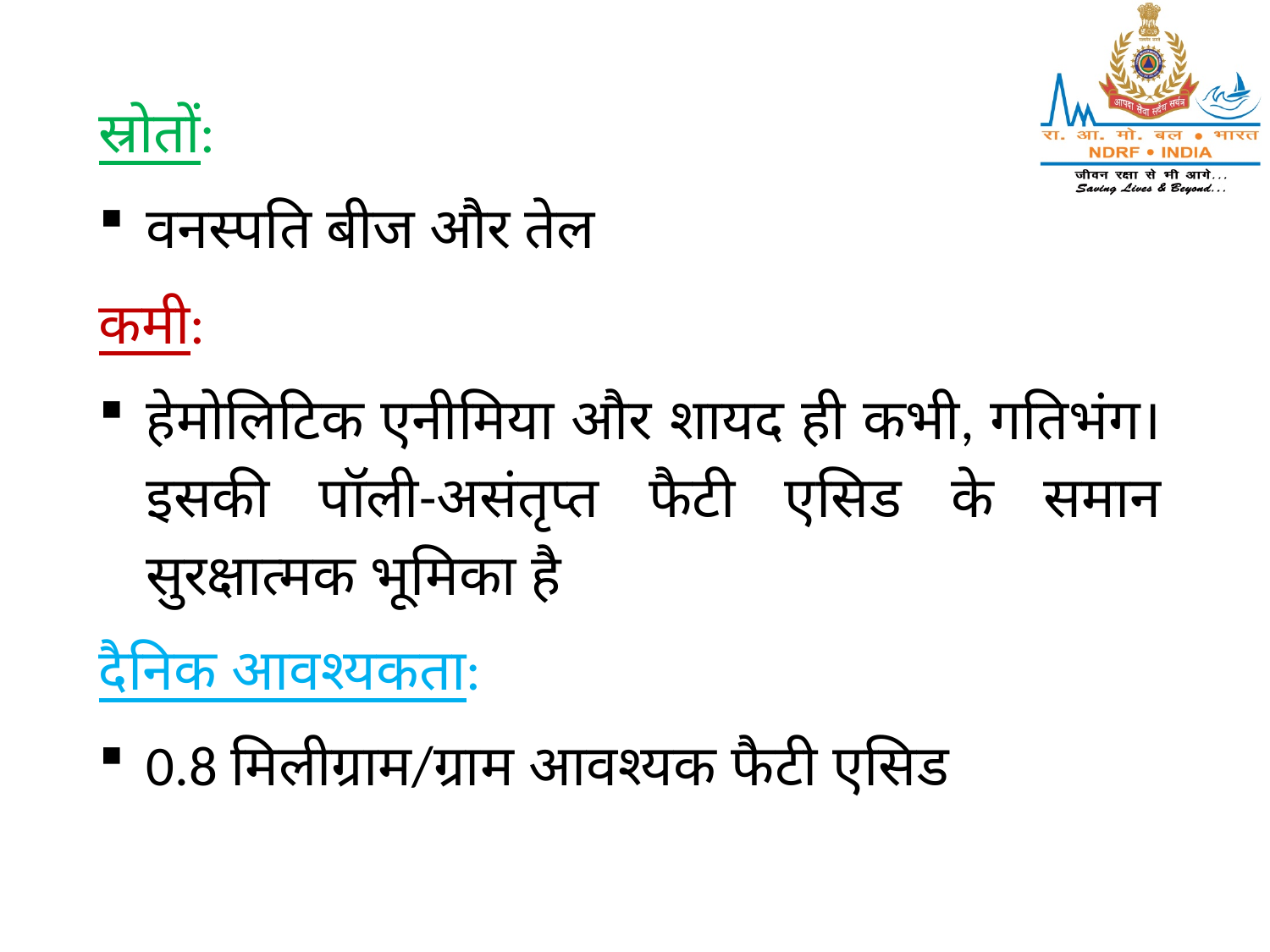

स्रोतों:
वनस्पति बीज और तेल
कमी:
हेमोलिटिक एनीमिया और शायद ही कभी, गतिभंग। इसकी पॉली-असंतृप्त फैटी एसिड के समान सुरक्षात्मक भूमिका है
दैनिक आवश्यकता:
0.8 मिलीग्राम/ग्राम आवश्यक फैटी एसिड